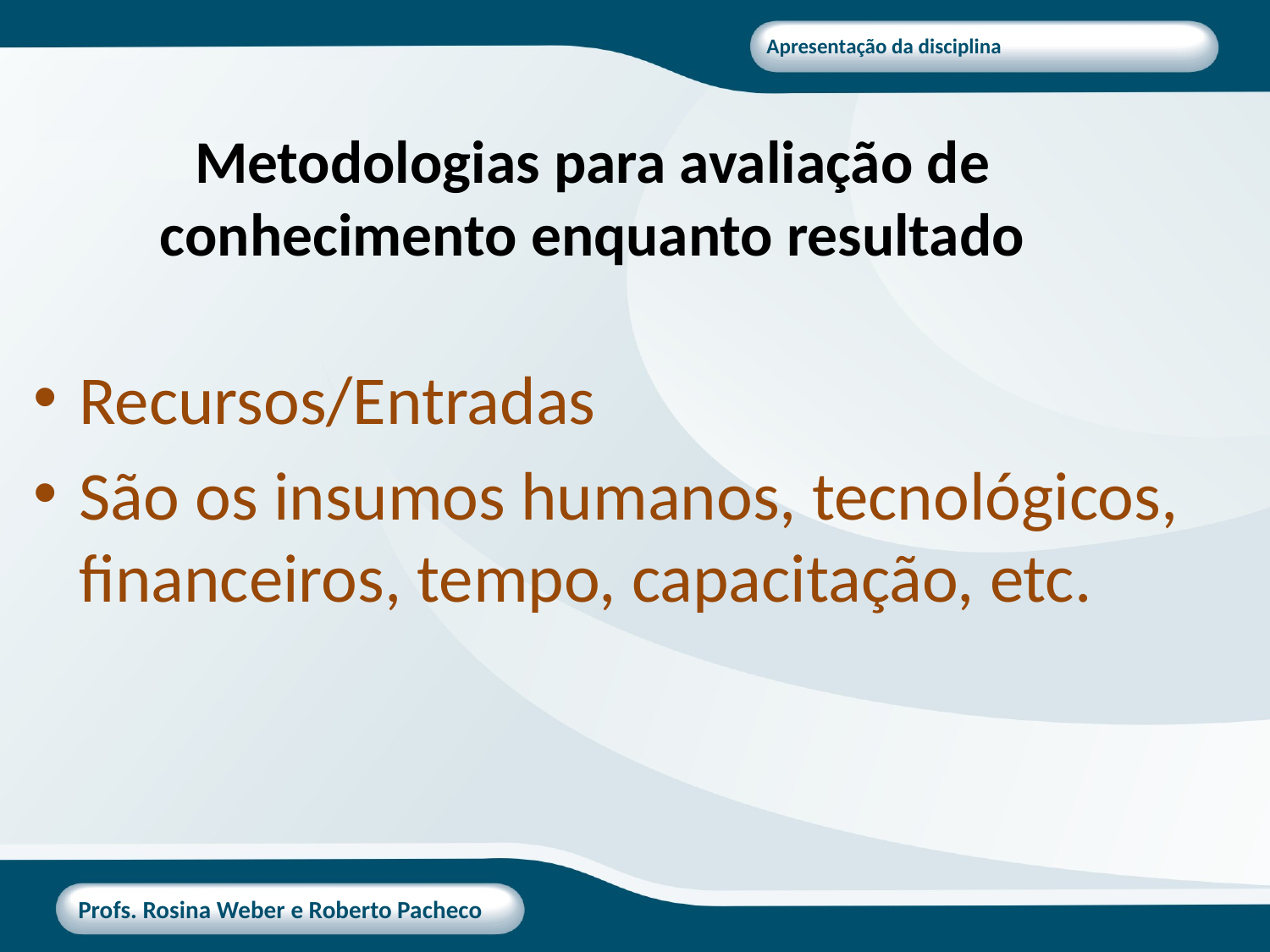

# Metodologias para avaliação de conhecimento enquanto resultado
Recursos/Entradas
São os insumos humanos, tecnológicos, financeiros, tempo, capacitação, etc.